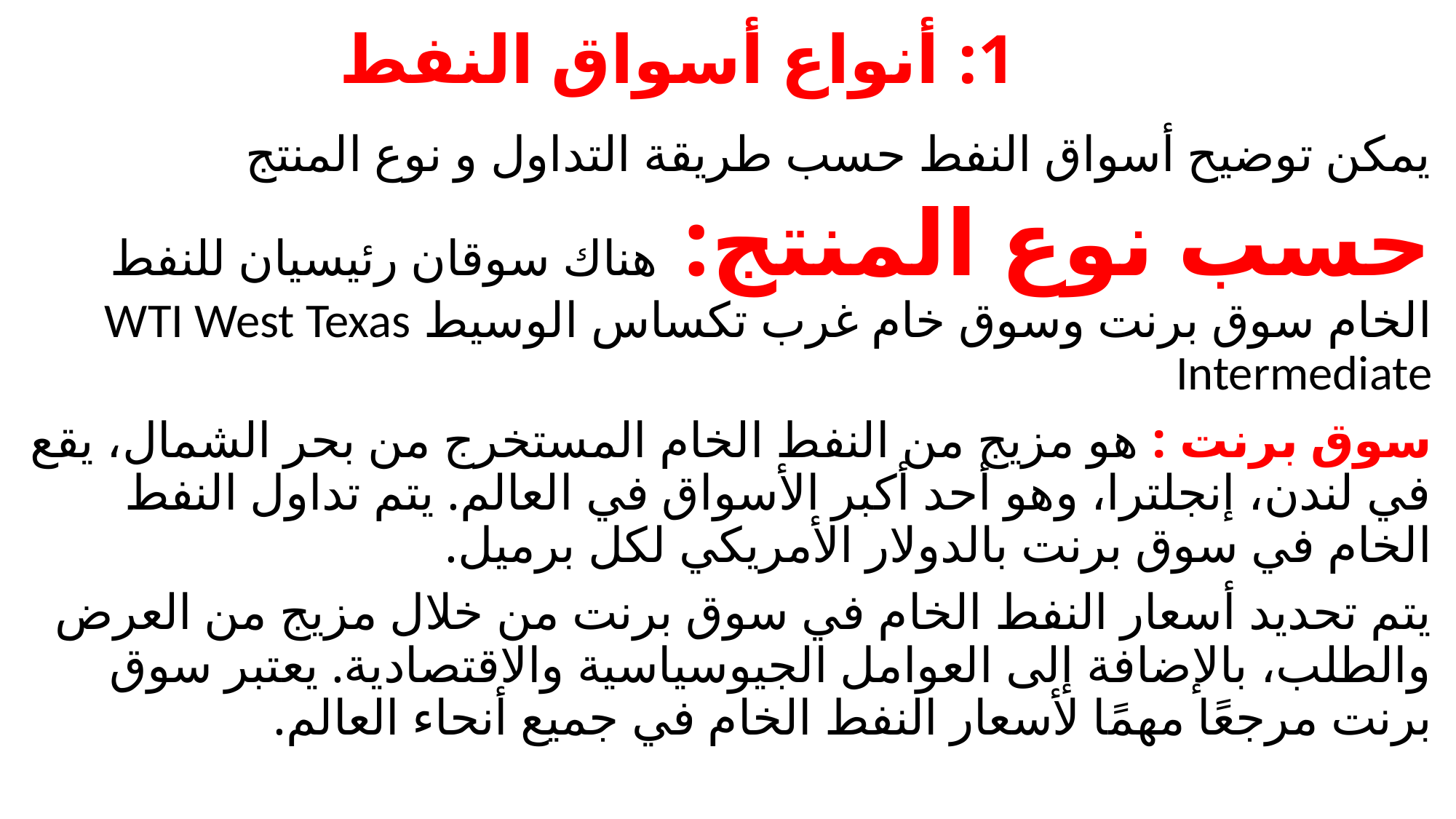

# 1: أنواع أسواق النفط
يمكن توضيح أسواق النفط حسب طريقة التداول و نوع المنتج
حسب نوع المنتج: هناك سوقان رئيسيان للنفط الخام سوق برنت وسوق خام غرب تكساس الوسيط WTI West Texas Intermediate
سوق برنت : هو مزيج من النفط الخام المستخرج من بحر الشمال، يقع في لندن، إنجلترا، وهو أحد أكبر الأسواق في العالم. يتم تداول النفط الخام في سوق برنت بالدولار الأمريكي لكل برميل.
يتم تحديد أسعار النفط الخام في سوق برنت من خلال مزيج من العرض والطلب، بالإضافة إلى العوامل الجيوسياسية والاقتصادية. يعتبر سوق برنت مرجعًا مهمًا لأسعار النفط الخام في جميع أنحاء العالم.